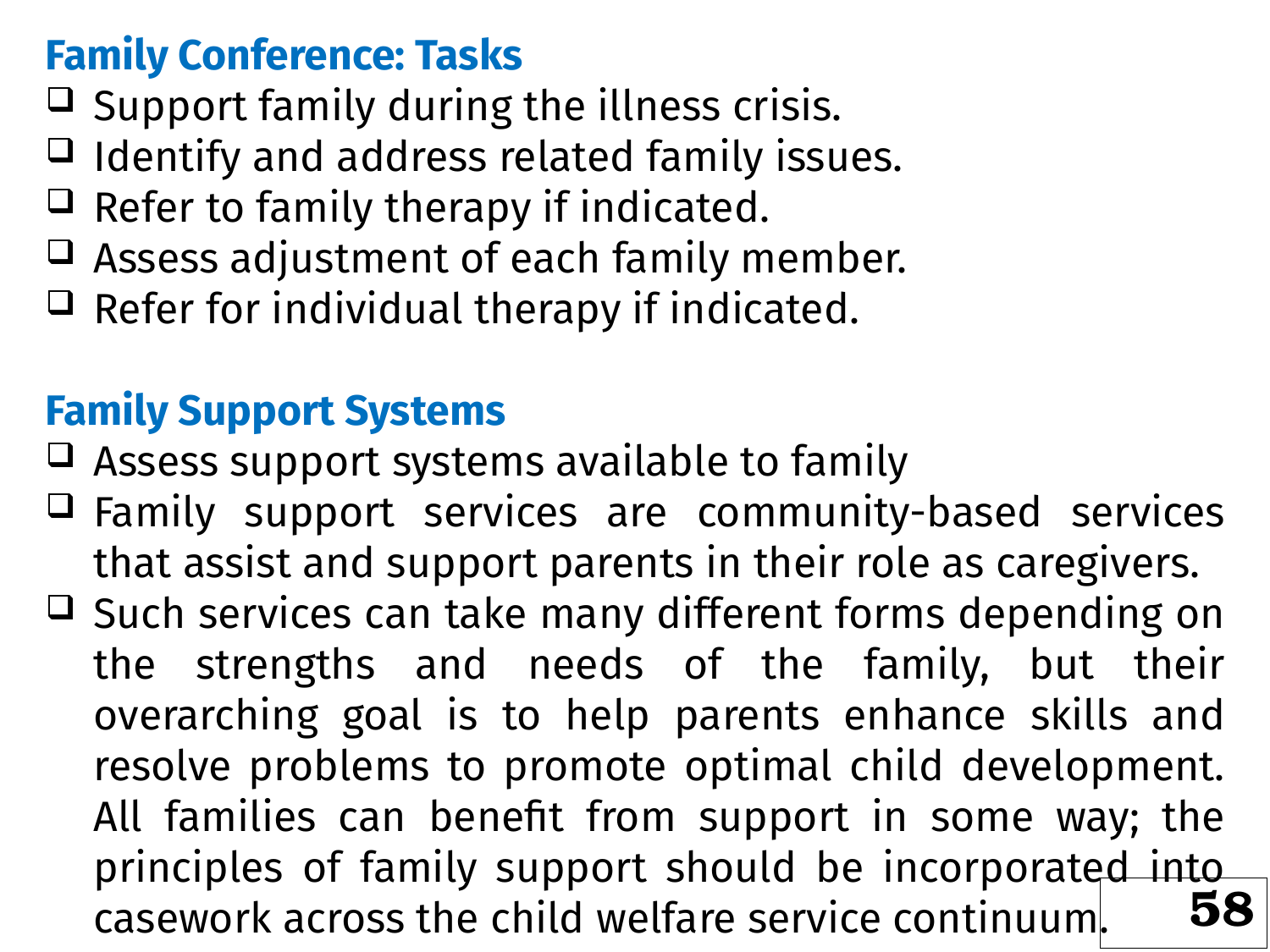

Family Conference: Tasks
Support family during the illness crisis.
Identify and address related family issues.
Refer to family therapy if indicated.
Assess adjustment of each family member.
Refer for individual therapy if indicated.

Family Support Systems
Assess support systems available to family
Family support services are community-based services that assist and support parents in their role as caregivers.
Such services can take many different forms depending on the strengths and needs of the family, but their overarching goal is to help parents enhance skills and resolve problems to promote optimal child development. All families can benefit from support in some way; the principles of family support should be incorporated into casework across the child welfare service continuum.

58